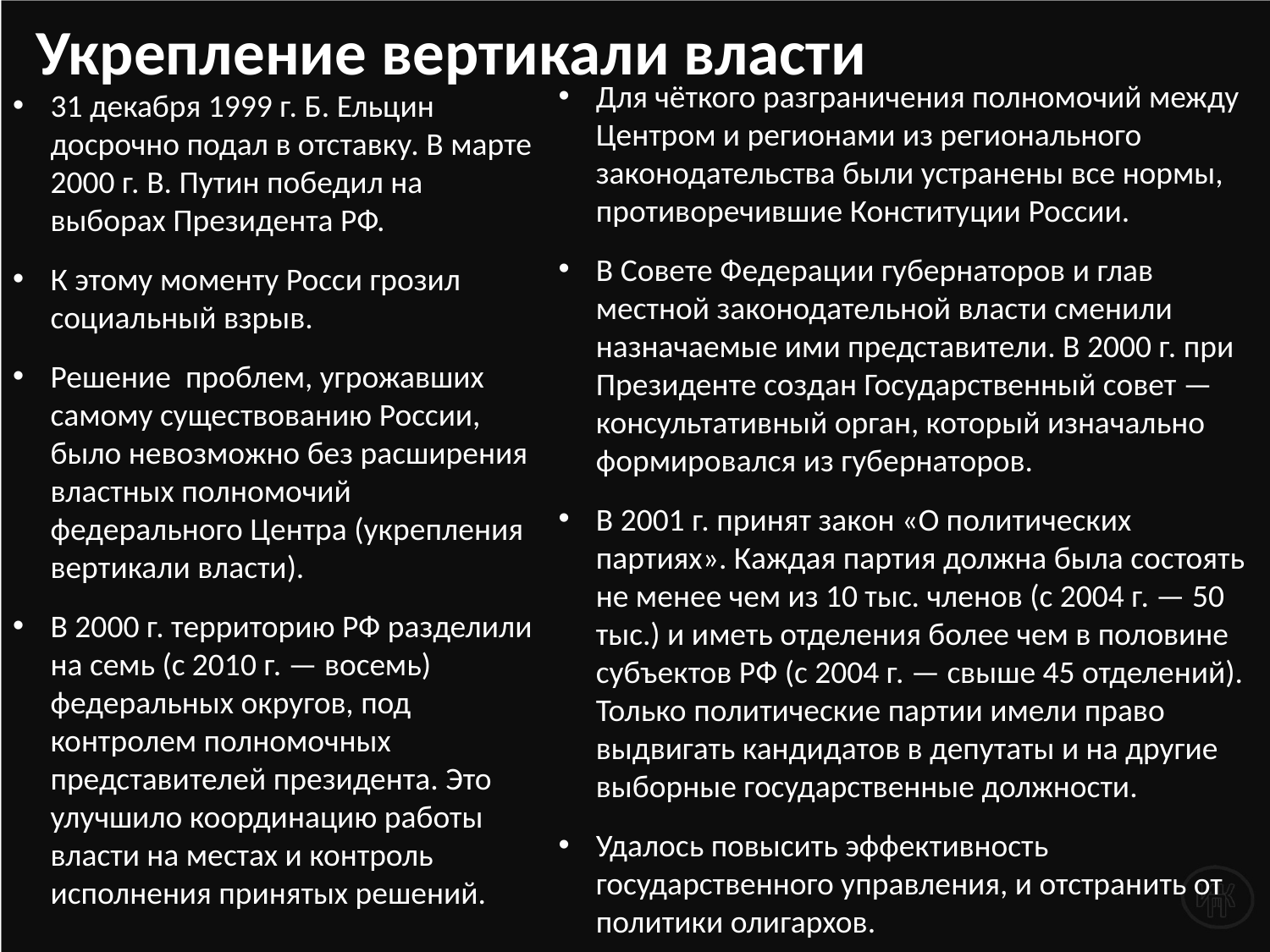

# Укрепление вертикали власти
Для чёткого разграничения полномочий между Центром и регионами из регионального законодательства были устранены все нормы, противоречившие Конституции России.
В Совете Федерации губернаторов и глав местной законодательной власти сменили назначаемые ими представители. В 2000 г. при Президенте создан Государственный совет — консультативный орган, который изначально формировался из губернаторов.
В 2001 г. принят закон «О политических партиях». Каждая партия должна была состоять не менее чем из 10 тыс. членов (с 2004 г. — 50 тыс.) и иметь отделения более чем в половине субъектов РФ (с 2004 г. — свыше 45 отделений). Только политические партии имели право выдвигать кандидатов в депутаты и на другие выборные государственные должности.
Удалось повысить эффективность государственного управления, и отстранить от политики олигархов.
31 декабря 1999 г. Б. Ельцин досрочно подал в отставку. В марте 2000 г. В. Путин победил на выборах Президента РФ.
К этому моменту Росси грозил социальный взрыв.
Решение  проблем, угрожавших самому существованию России, было невозможно без расширения властных полномочий федерального Центра (укрепления вертикали власти).
В 2000 г. территорию РФ разделили на семь (с 2010 г. — восемь) федеральных округов, под контролем полномочных представителей президента. Это улучшило координацию работы  власти на местах и контроль исполнения принятых решений.